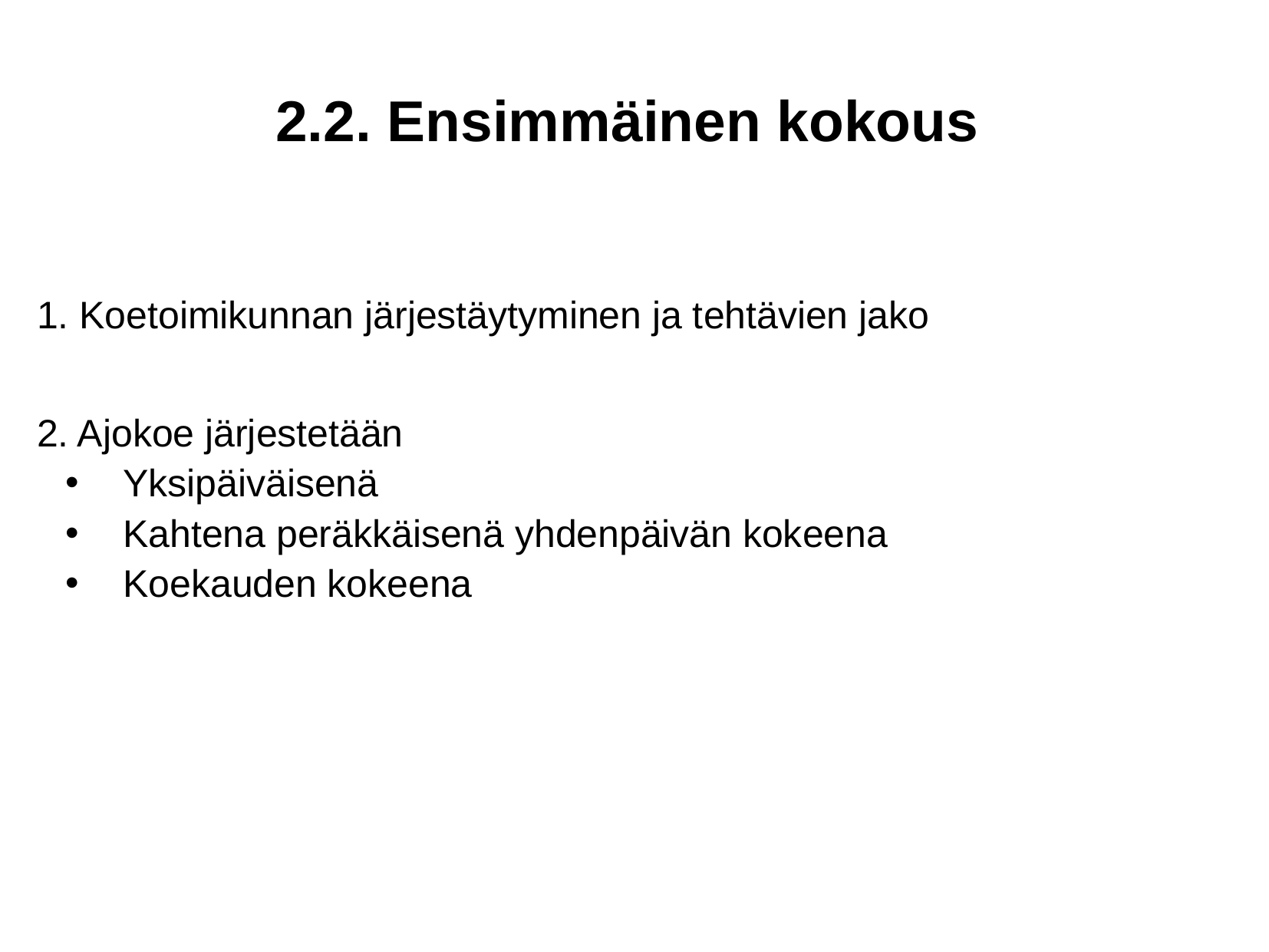

# 2.2. Ensimmäinen kokous

1. Koetoimikunnan järjestäytyminen ja tehtävien jako

2. Ajokoe järjestetään
Yksipäiväisenä
Kahtena peräkkäisenä yhdenpäivän kokeena
Koekauden kokeena